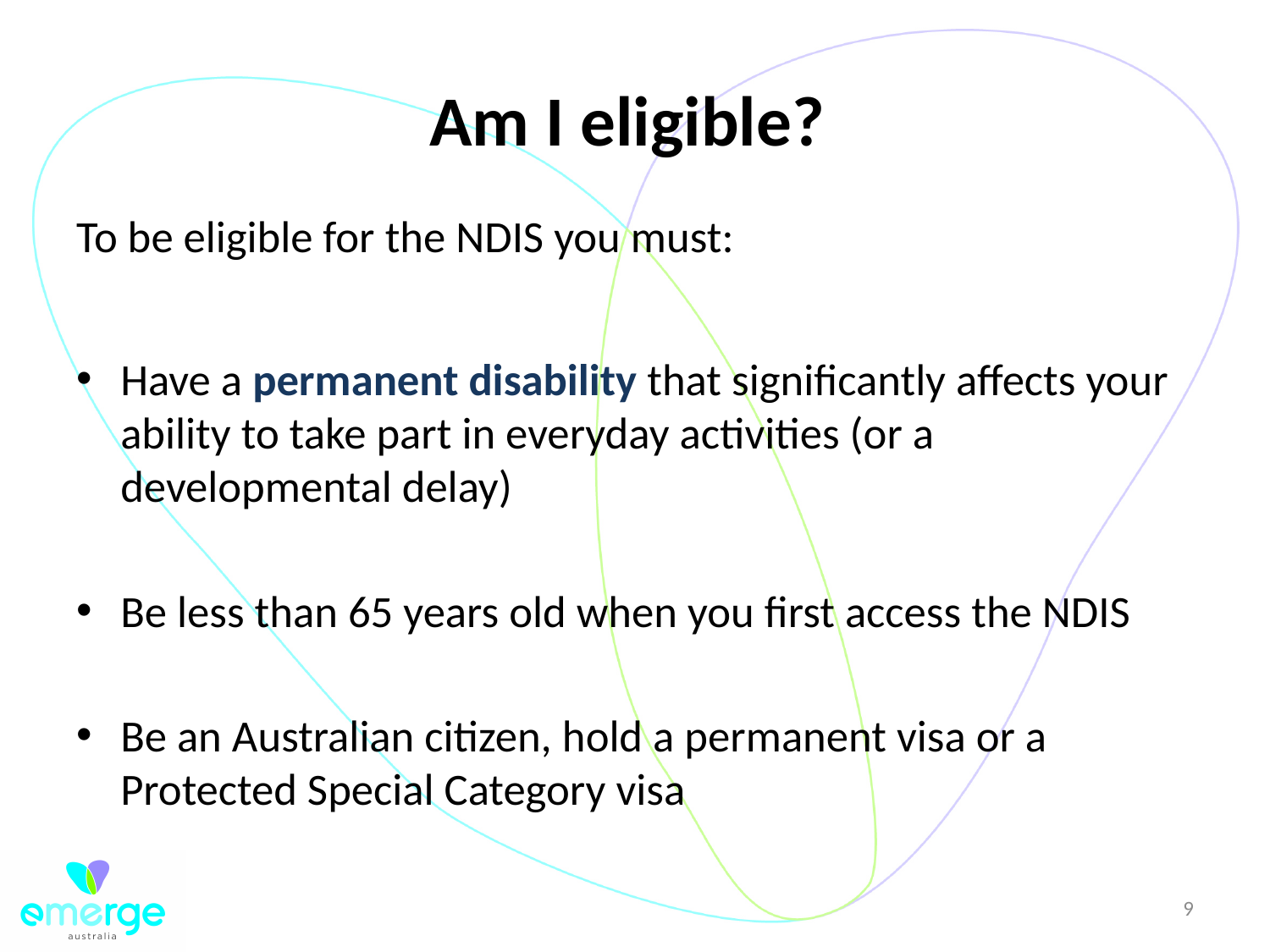

# Am I eligible?
To be eligible for the NDIS you must:

Have a permanent disability that significantly affects your ability to take part in everyday activities (or a developmental delay)

Be less than 65 years old when you first access the NDIS

Be an Australian citizen, hold a permanent visa or a Protected Special Category visa
9